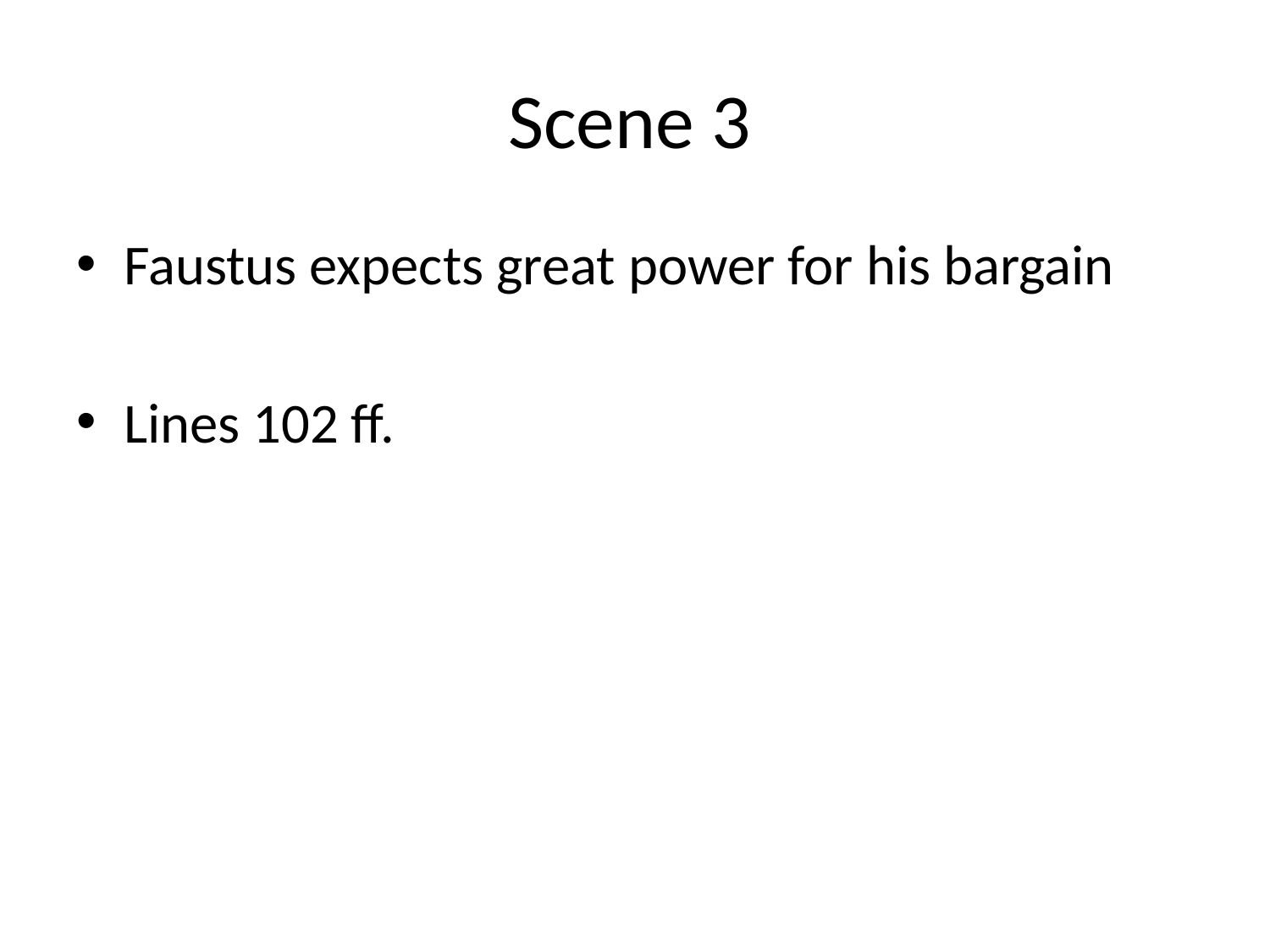

# Scene 3
Faustus expects great power for his bargain

Lines 102 ff.